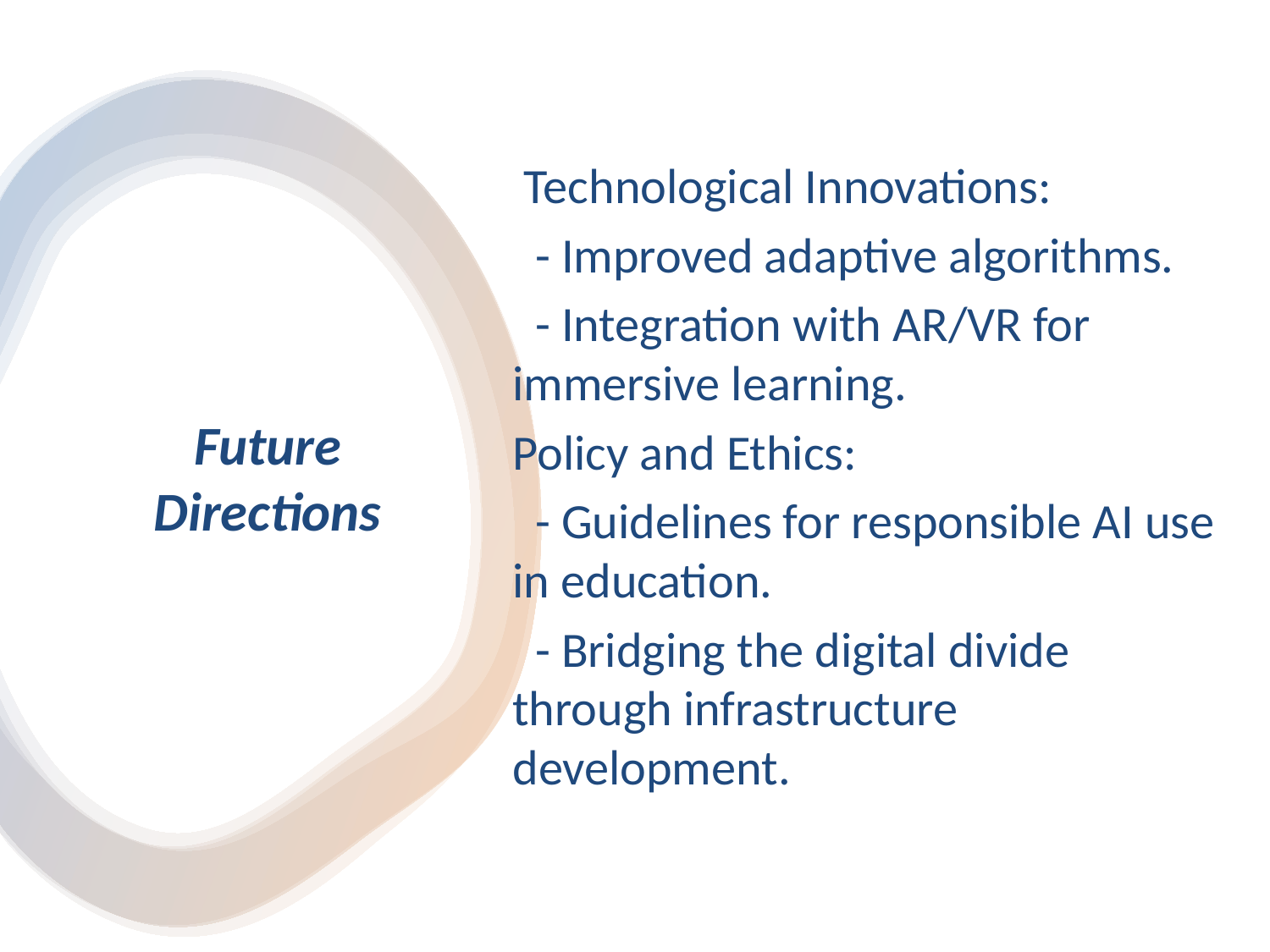

Technological Innovations:
  - Improved adaptive algorithms.
  - Integration with AR/VR for immersive learning.
Policy and Ethics:
  - Guidelines for responsible AI use in education.
  - Bridging the digital divide through infrastructure development.
# Future Directions